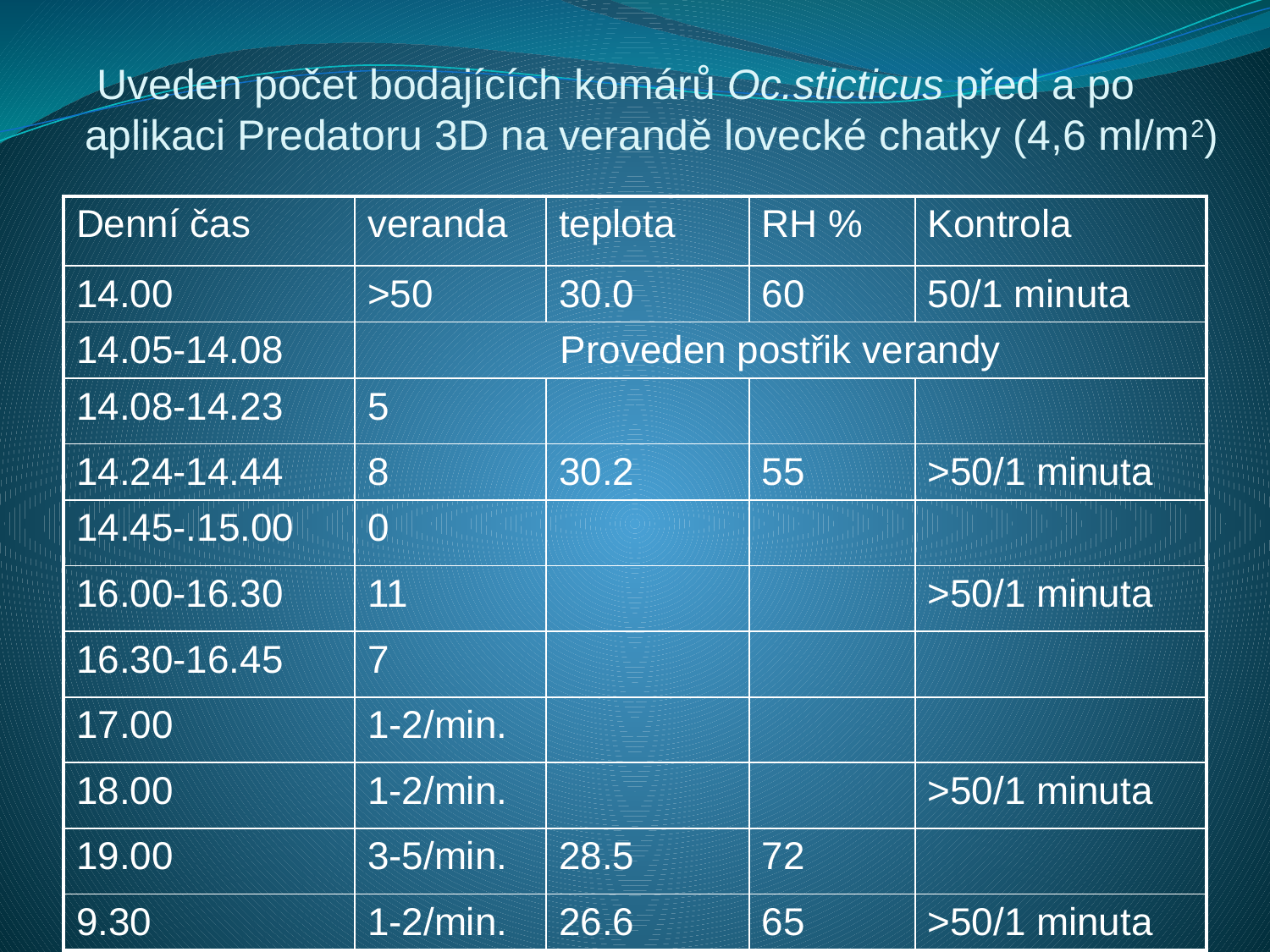

Uveden počet bodajících komárů Oc.sticticus před a po aplikaci Predatoru 3D na verandě lovecké chatky (4,6 ml/m2)
| Denní čas | veranda | teplota | RH % | Kontrola |
| --- | --- | --- | --- | --- |
| 14.00 | >50 | 30.0 | 60 | 50/1 minuta |
| 14.05-14.08 | Proveden postřik verandy |  |  |  |
| 14.08-14.23 | 5 |  |  |  |
| 14.24-14.44 | 8 | 30.2 | 55 | >50/1 minuta |
| 14.45-.15.00 | 0 |  |  |  |
| 16.00-16.30 | 11 |  |  | >50/1 minuta |
| 16.30-16.45 | 7 |  |  |  |
| 17.00 | 1-2/min. |  |  |  |
| 18.00 | 1-2/min. |  |  | >50/1 minuta |
| 19.00 | 3-5/min. | 28.5 | 72 |  |
| 9.30 | 1-2/min. | 26.6 | 65 | >50/1 minuta |